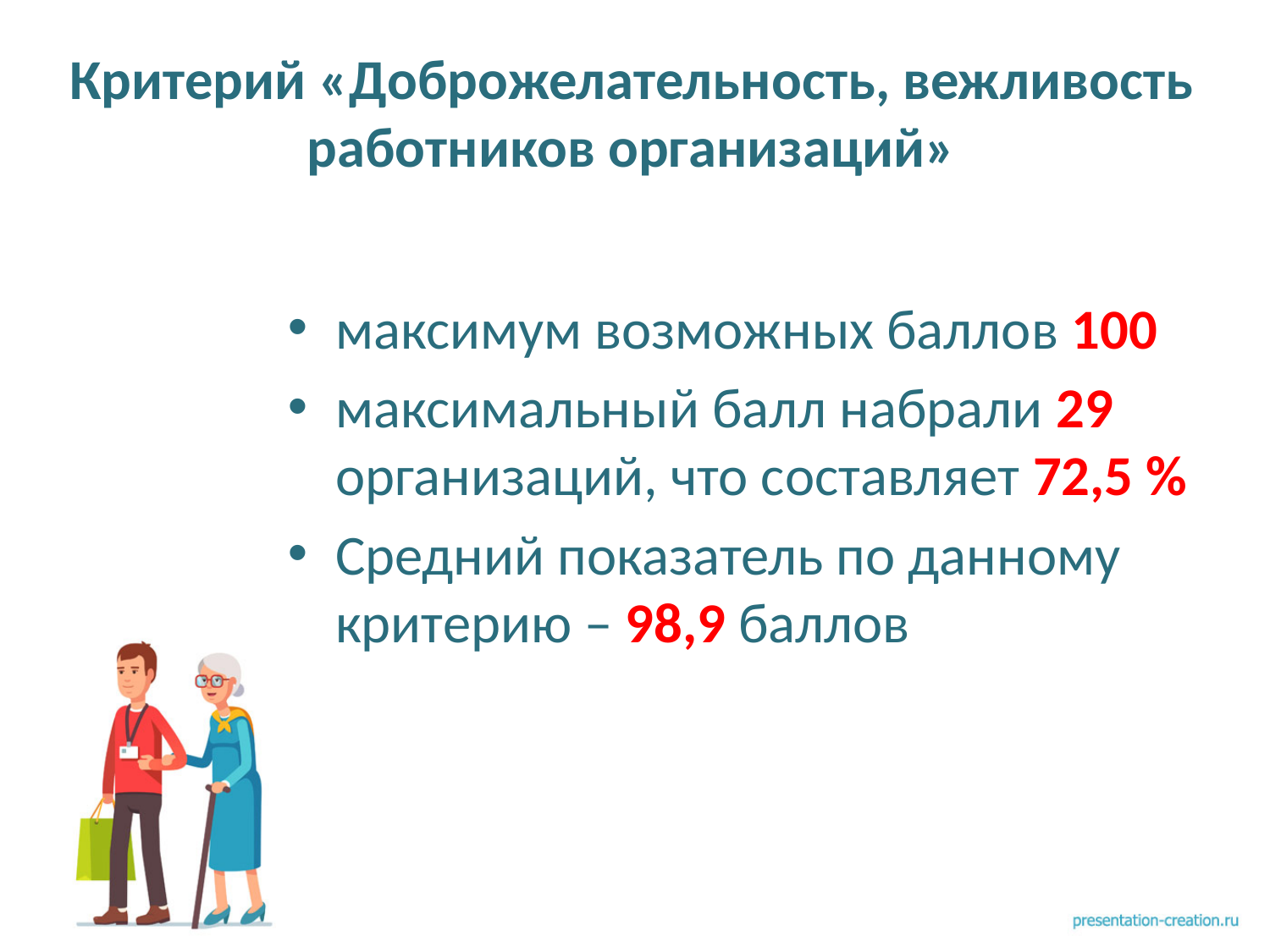

# Критерий «Доброжелательность, вежливость работников организаций»
максимум возможных баллов 100
максимальный балл набрали 29 организаций, что составляет 72,5 %
Средний показатель по данному критерию – 98,9 баллов